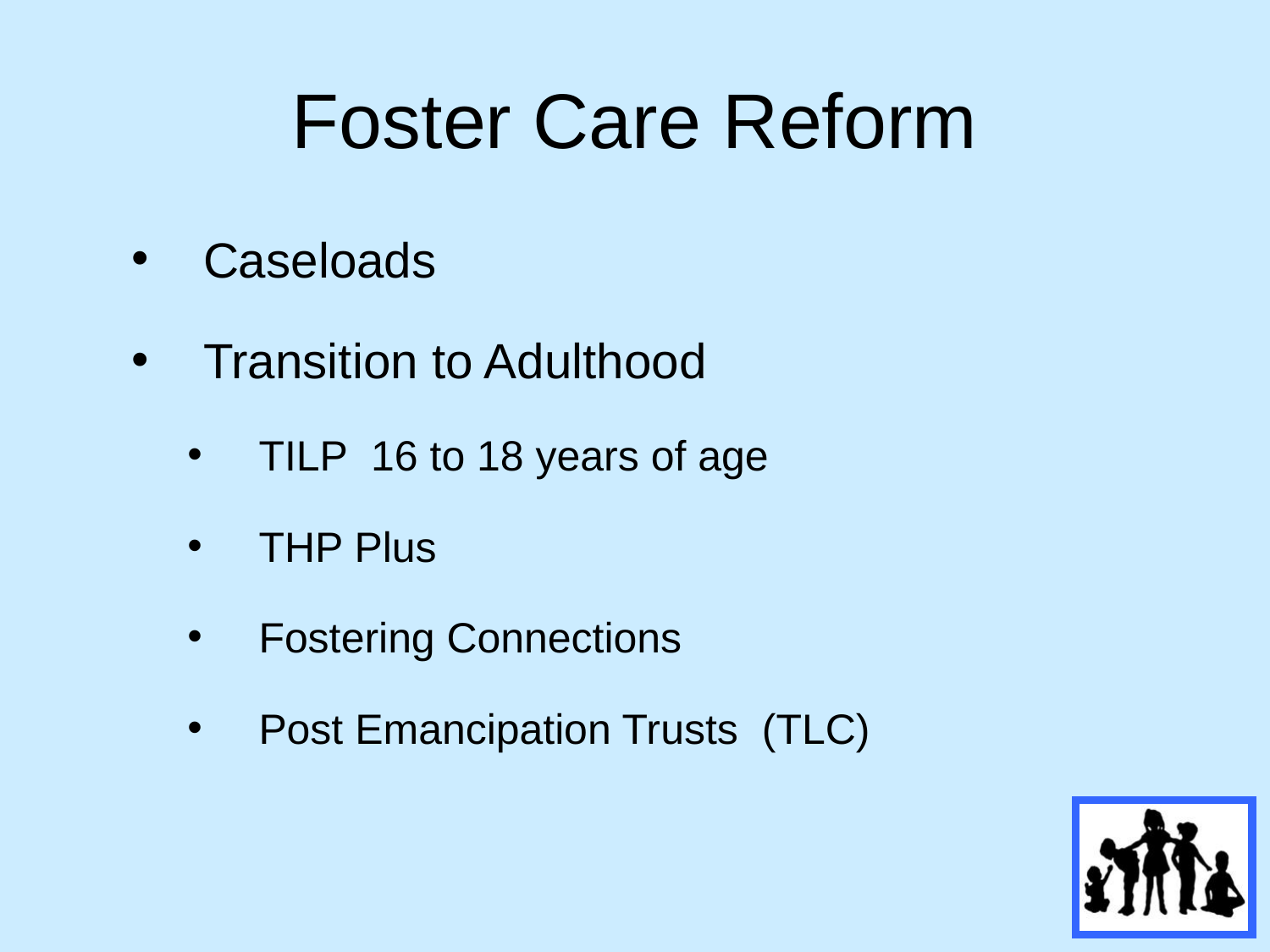

# Foster Care Reform
Caseloads
Transition to Adulthood
TILP  16 to 18 years of age
THP Plus
Fostering Connections
Post Emancipation Trusts  (TLC)